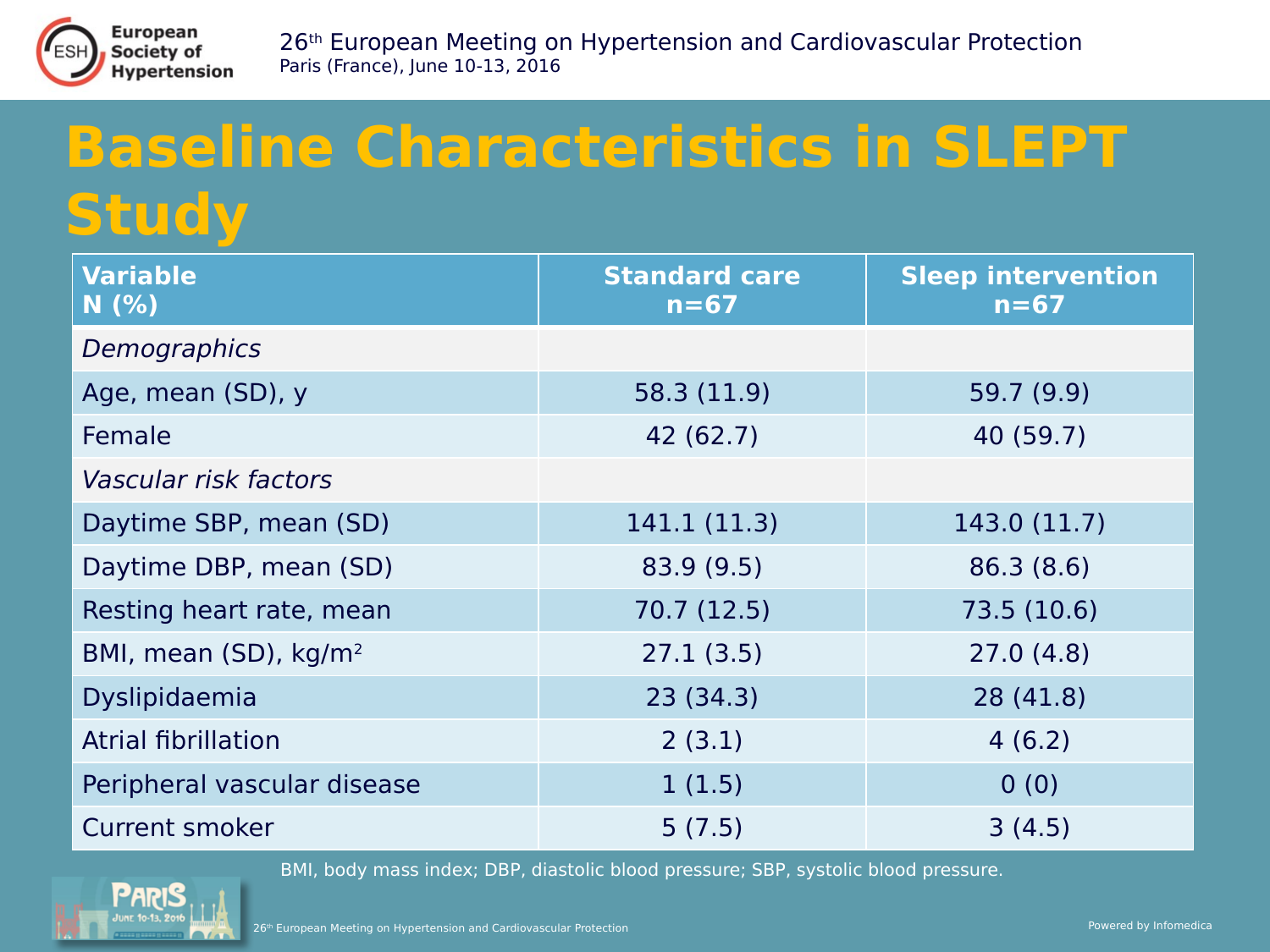

# Baseline Characteristics in SLEPT Study
| Variable N (%) | Standard care n=67 | Sleep intervention n=67 |
| --- | --- | --- |
| Demographics |  |  |
| Age, mean (SD), y | 58.3 (11.9) | 59.7 (9.9) |
| Female | 42 (62.7) | 40 (59.7) |
| Vascular risk factors |  |  |
| Daytime SBP, mean (SD) | 141.1 (11.3) | 143.0 (11.7) |
| Daytime DBP, mean (SD) | 83.9 (9.5) | 86.3 (8.6) |
| Resting heart rate, mean | 70.7 (12.5) | 73.5 (10.6) |
| BMI, mean (SD), kg/m2 | 27.1 (3.5) | 27.0 (4.8) |
| Dyslipidaemia | 23 (34.3) | 28 (41.8) |
| Atrial fibrillation | 2 (3.1) | 4 (6.2) |
| Peripheral vascular disease | 1 (1.5) | 0 (0) |
| Current smoker | 5 (7.5) | 3 (4.5) |
BMI, body mass index; DBP, diastolic blood pressure; SBP, systolic blood pressure.